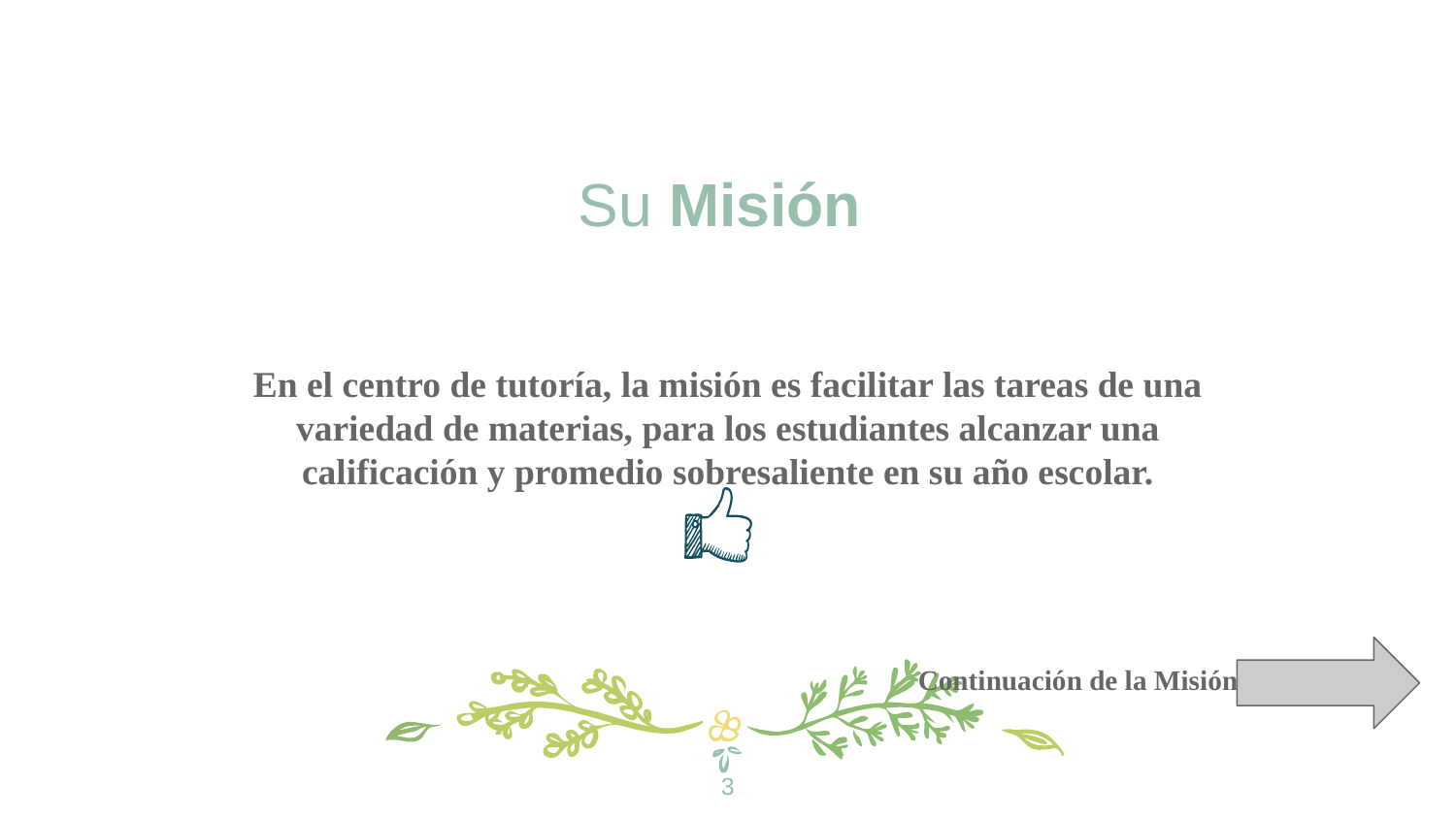

Su Misión
En el centro de tutoría, la misión es facilitar las tareas de una variedad de materias, para los estudiantes alcanzar una calificación y promedio sobresaliente en su año escolar.

Continuación de la Misión

3